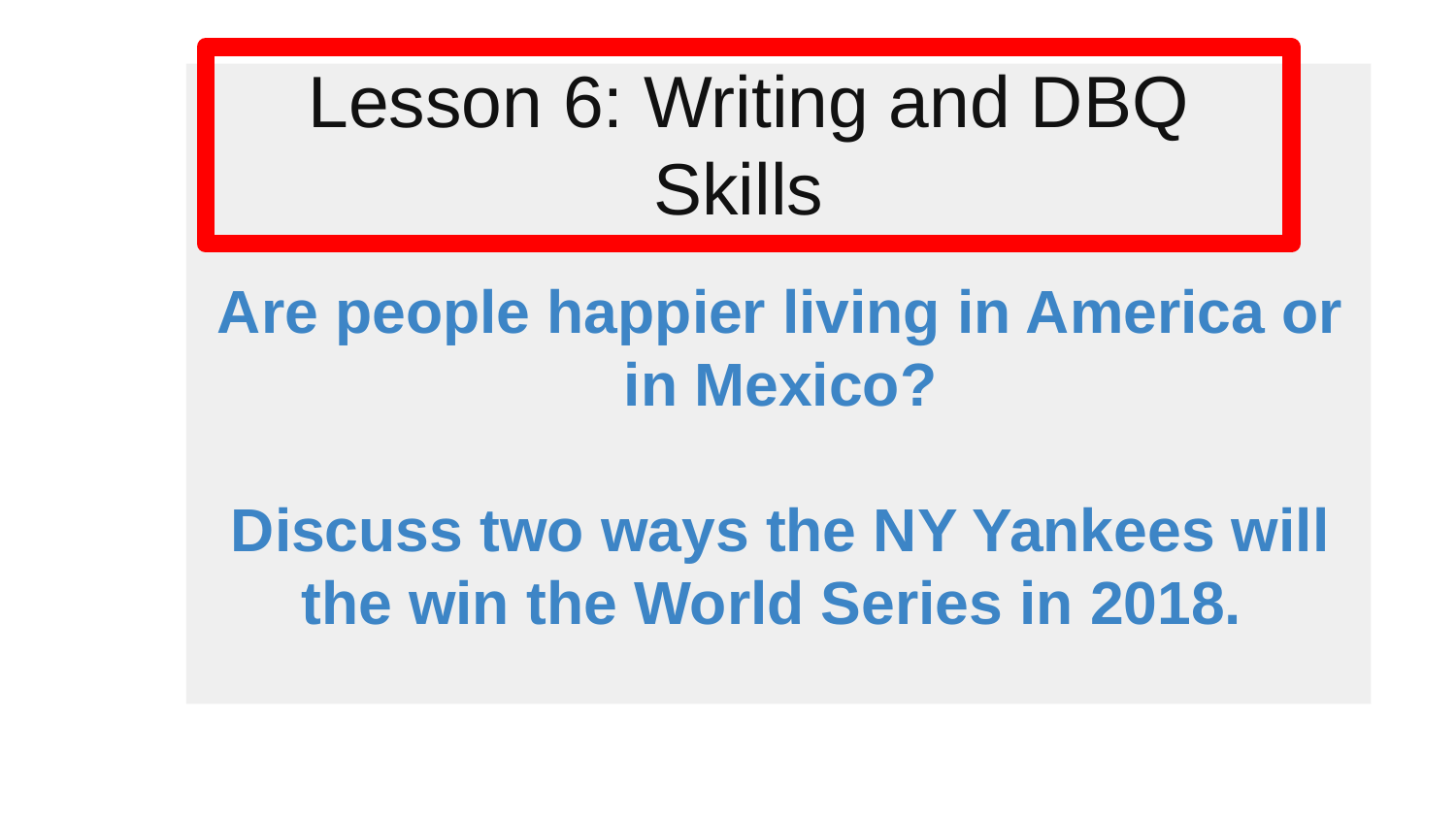

# Lesson 6: Writing and DBQ Skills
Are people happier living in America or in Mexico?

Discuss two ways the NY Yankees will the win the World Series in 2018.